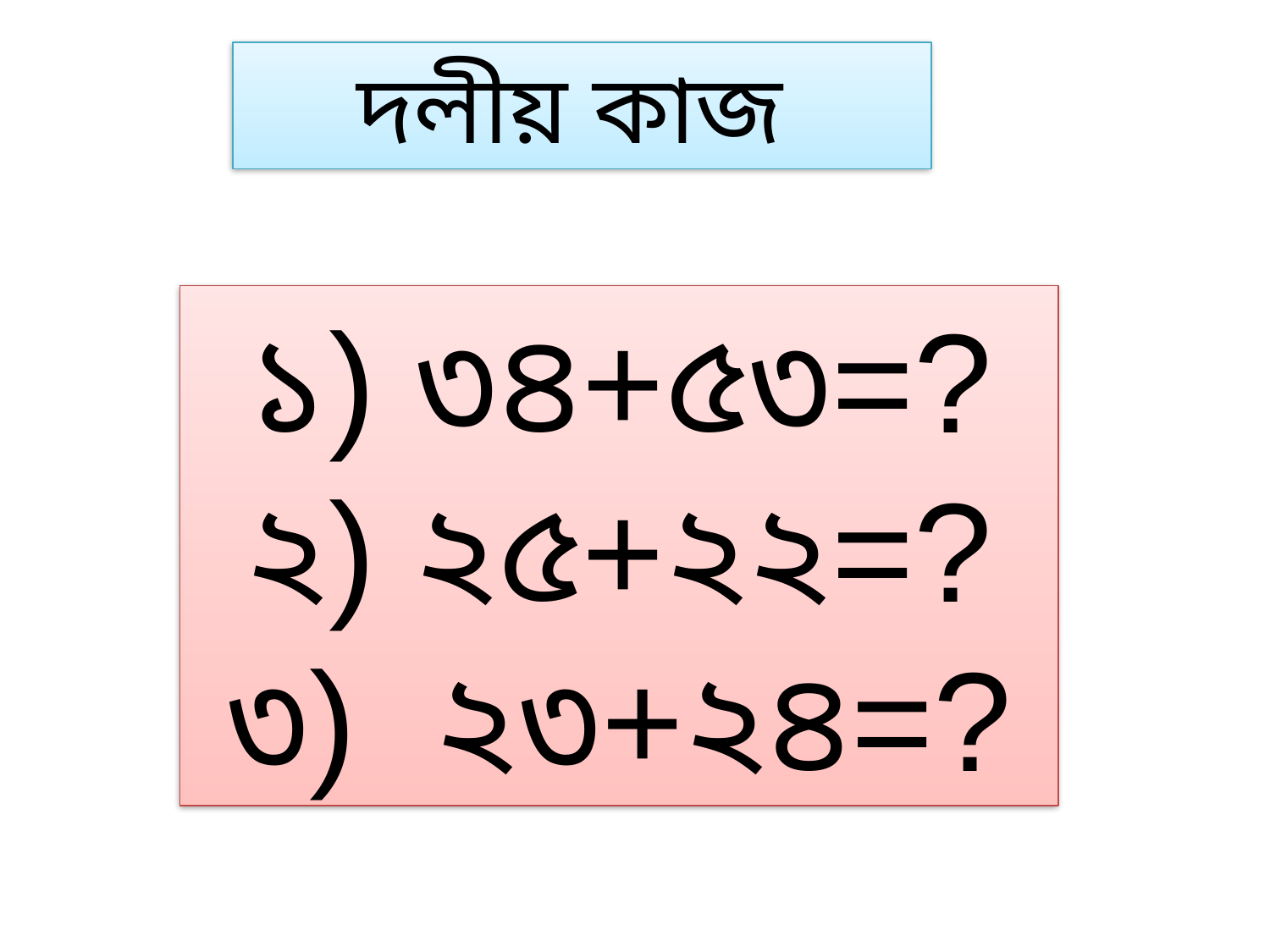

দলীয় কাজ
১) ৩৪+৫৩=?
২) ২৫+২২=?
৩)  ২৩+২৪=?